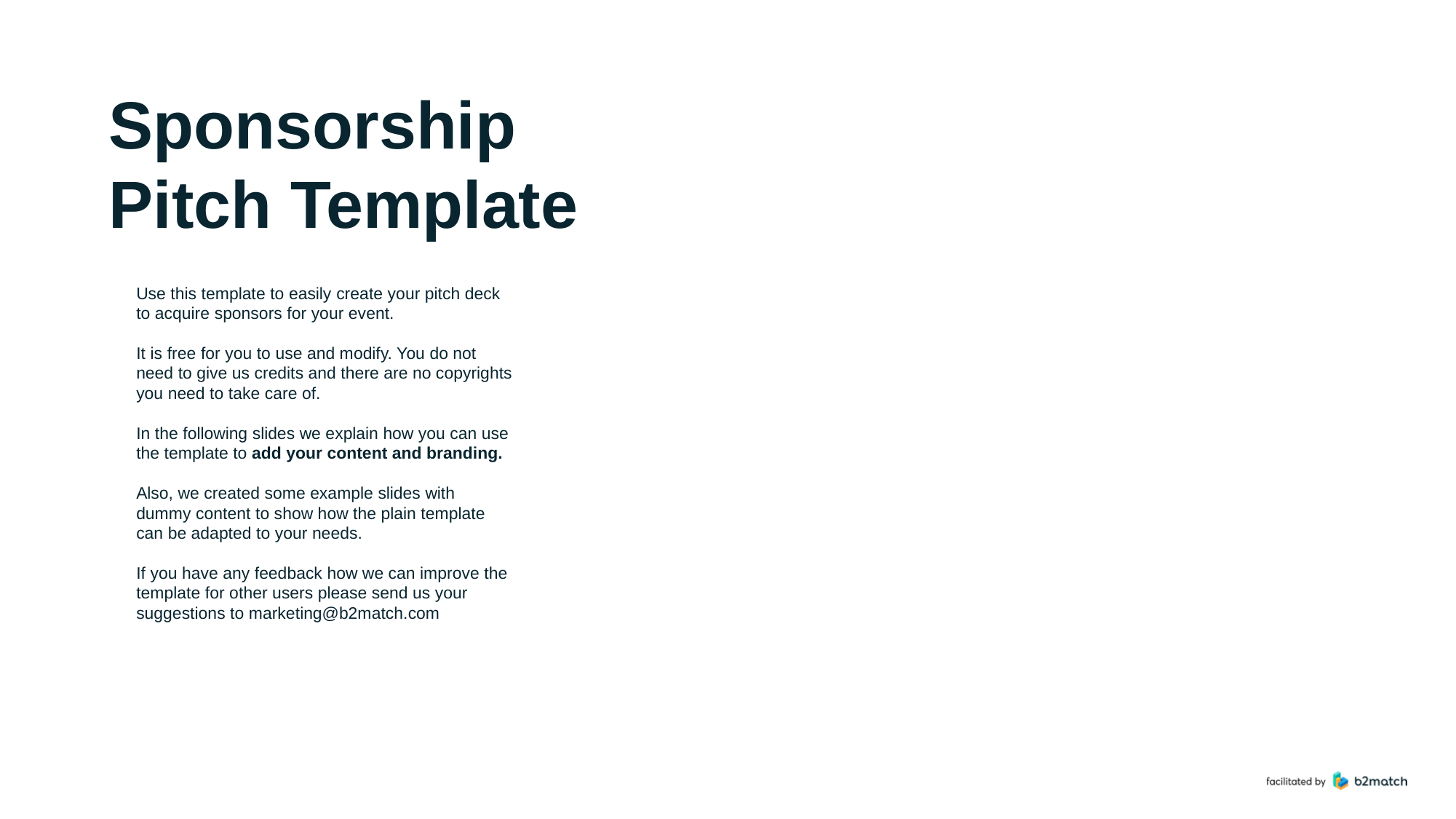

# Sponsorship Pitch Template
Use this template to easily create your pitch deck
to acquire sponsors for your event.

It is free for you to use and modify. You do not need to give us credits and there are no copyrights you need to take care of.

In the following slides we explain how you can use the template to add your content and branding.

Also, we created some example slides with dummy content to show how the plain template can be adapted to your needs.

If you have any feedback how we can improve the template for other users please send us your suggestions to marketing@b2match.com